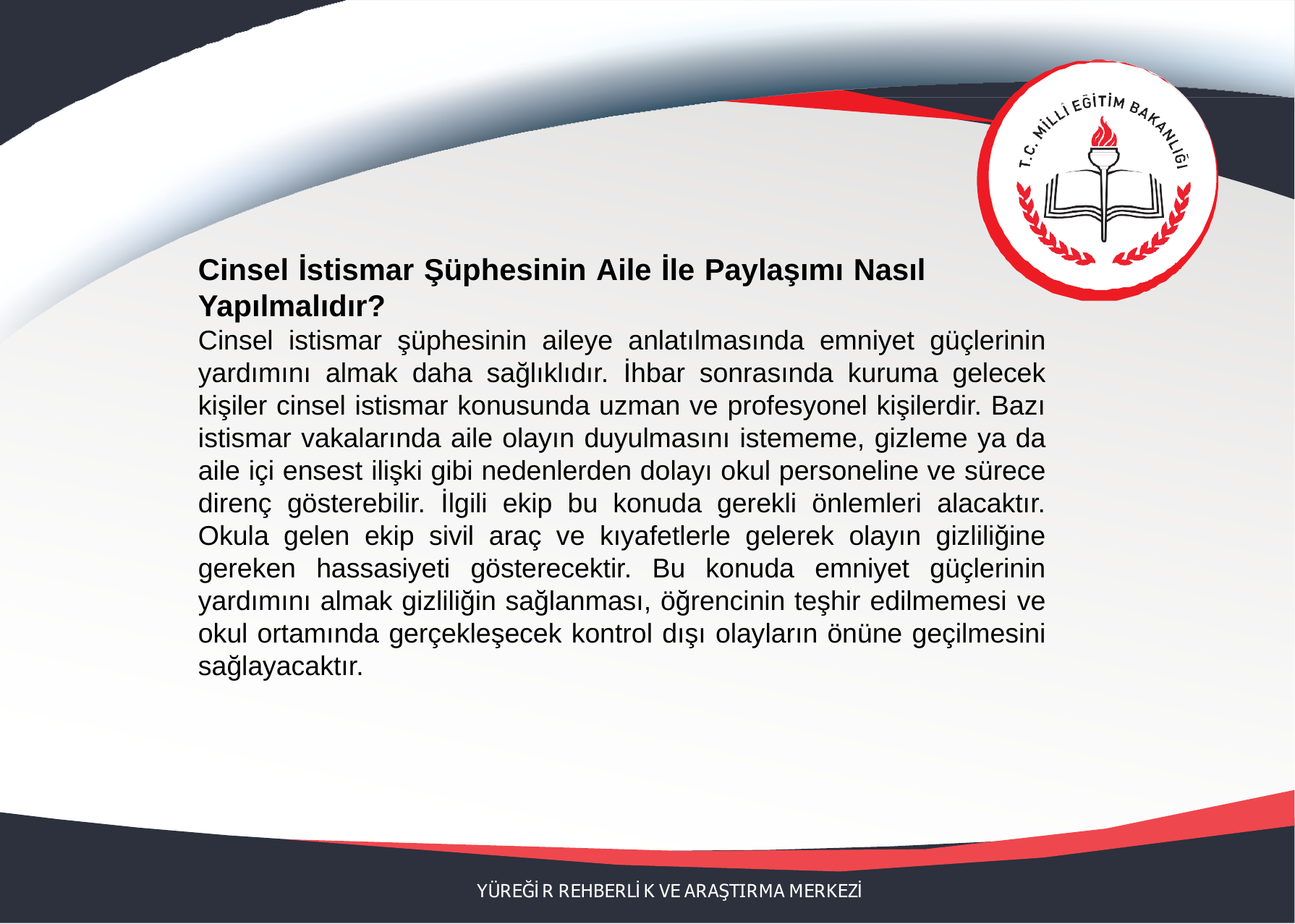

Cinsel İstismar Şüphesinin Aile İle Paylaşımı Nasıl Yapılmalıdır?
Cinsel istismar şüphesinin aileye anlatılmasında emniyet güçlerinin yardımını almak daha sağlıklıdır. İhbar sonrasında kuruma gelecek kişiler cinsel istismar konusunda uzman ve profesyonel kişilerdir. Bazı istismar vakalarında aile olayın duyulmasını istememe, gizleme ya da aile içi ensest ilişki gibi nedenlerden dolayı okul personeline ve sürece direnç gösterebilir. İlgili ekip bu konuda gerekli önlemleri alacaktır. Okula gelen ekip sivil araç ve kıyafetlerle gelerek olayın gizliliğine gereken hassasiyeti gösterecektir. Bu konuda emniyet güçlerinin yardımını almak gizliliğin sağlanması, öğrencinin teşhir edilmemesi ve okul ortamında gerçekleşecek kontrol dışı olayların önüne geçilmesini sağlayacaktır.
YÜREĞİR REHBERLİK VE ARAŞTIRMA MERKEZİ